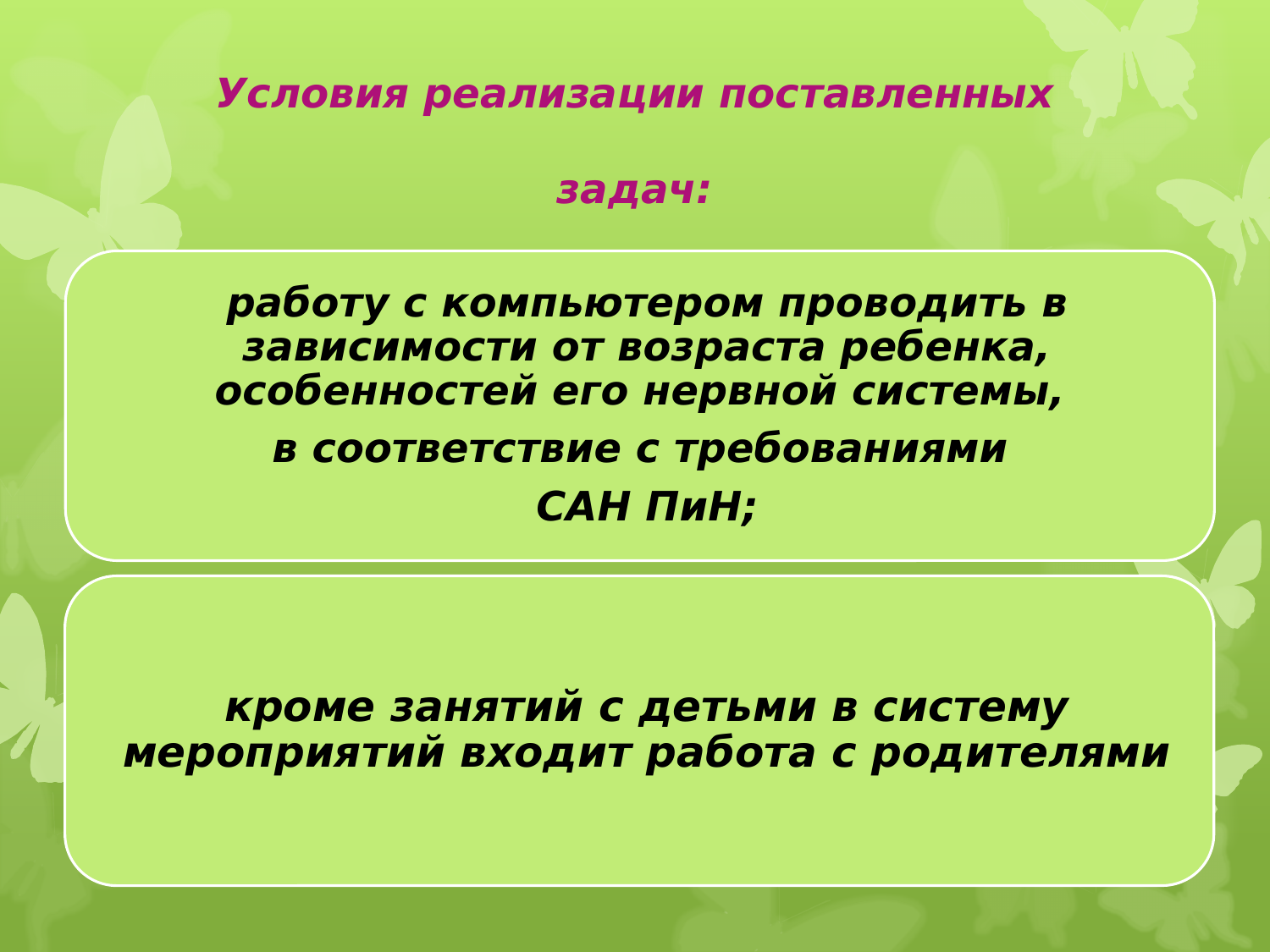

# Условия реализации поставленных задач:
работу с компьютером проводить в зависимости от возраста ребенка, особенностей его нервной системы,
в соответствие с требованиями
САН ПиН;
кроме занятий с детьми в систему мероприятий входит работа с родителями